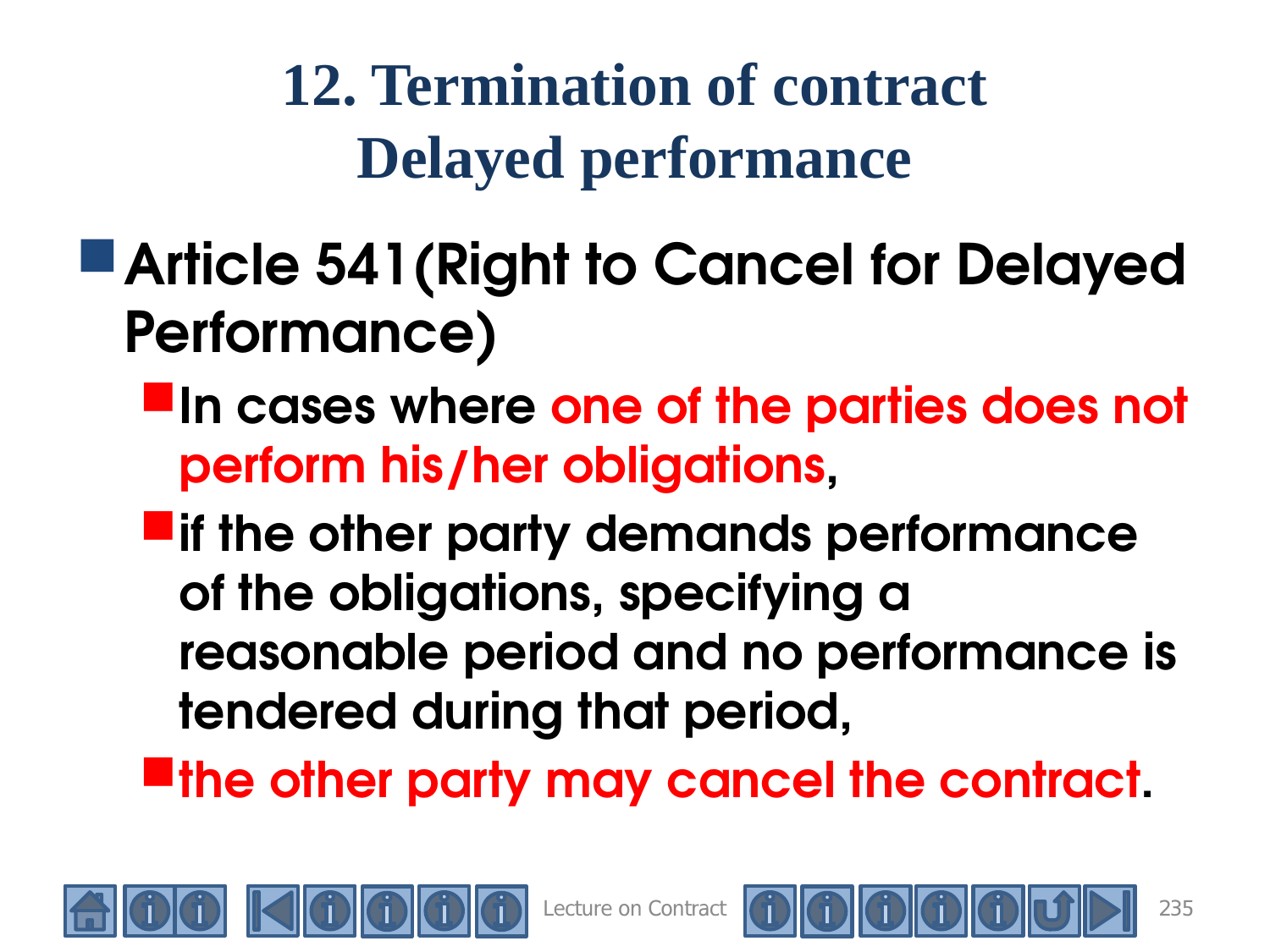

# 12. Termination of contract Delayed performance
Article 541(Right to Cancel for Delayed Performance)
In cases where one of the parties does not perform his/her obligations,
if the other party demands performance of the obligations, specifying a reasonable period and no performance is tendered during that period,
the other party may cancel the contract.
Lecture on Contract
235